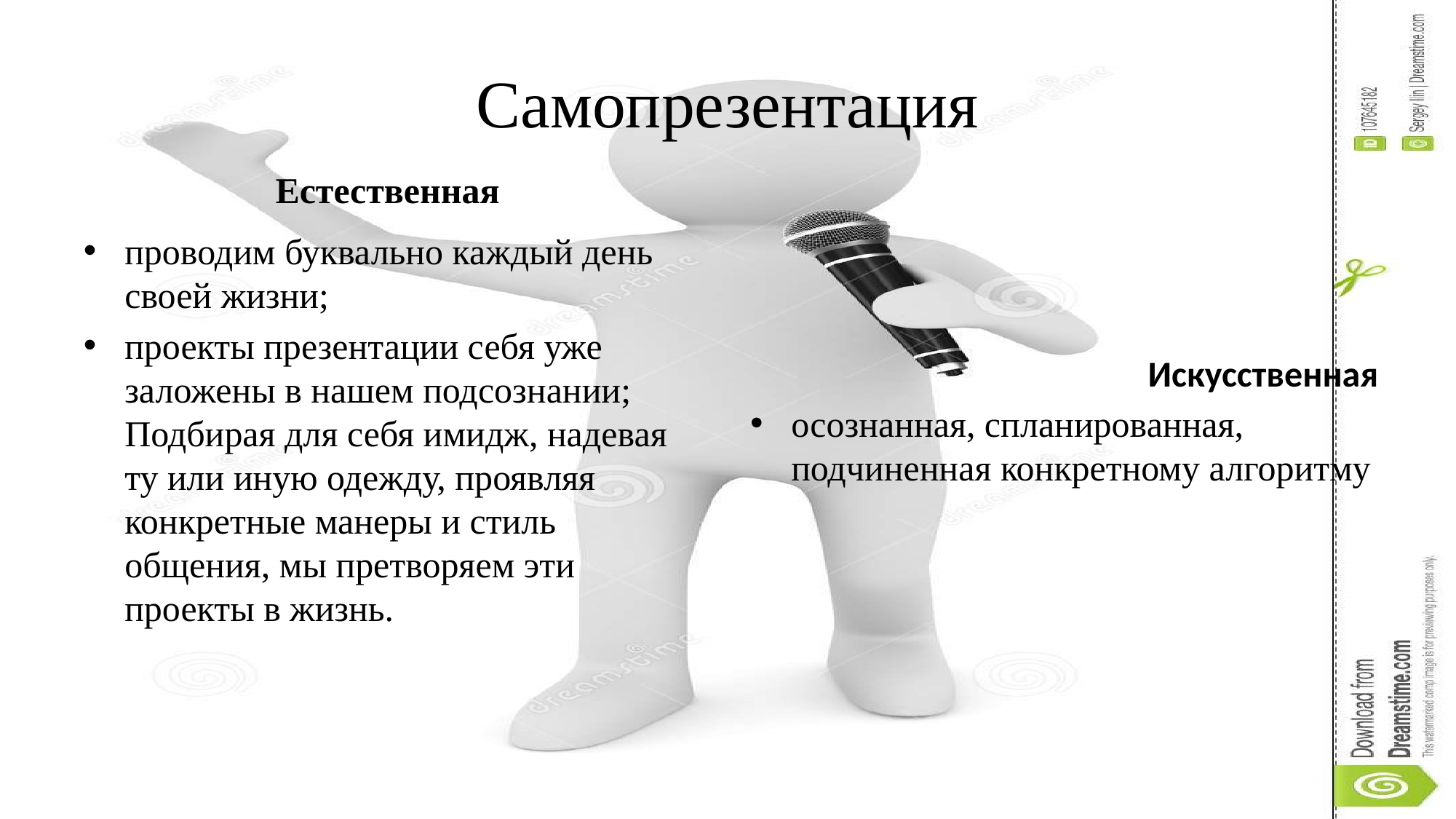

# Самопрезентация
Естественная
проводим буквально каждый день своей жизни;
проекты презентации себя уже заложены в нашем подсознании; Подбирая для себя имидж, надевая ту или иную одежду, проявляя конкретные манеры и стиль общения, мы претворяем эти проекты в жизнь.
Искусственная
осознанная, спланированная, подчиненная конкретному алгоритму